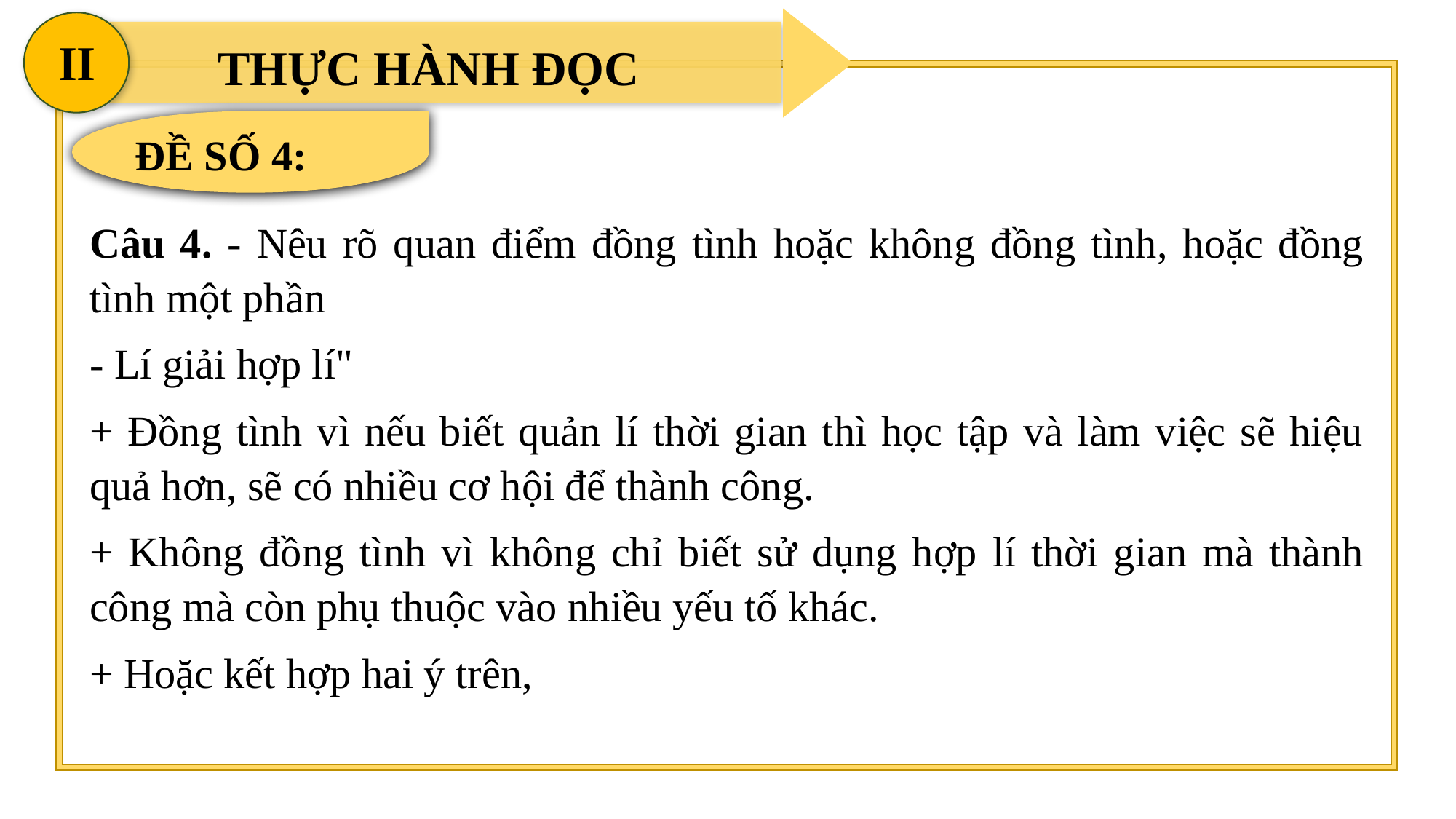

II
THỰC HÀNH ĐỌC

ĐỀ SỐ 4:
Câu 4. - Nêu rõ quan điểm đồng tình hoặc không đồng tình, hoặc đồng tình một phần
- Lí giải hợp lí"
+ Đồng tình vì nếu biết quản lí thời gian thì học tập và làm việc sẽ hiệu quả hơn, sẽ có nhiều cơ hội để thành công.
+ Không đồng tình vì không chỉ biết sử dụng hợp lí thời gian mà thành công mà còn phụ thuộc vào nhiều yếu tố khác.
+ Hoặc kết hợp hai ý trên,